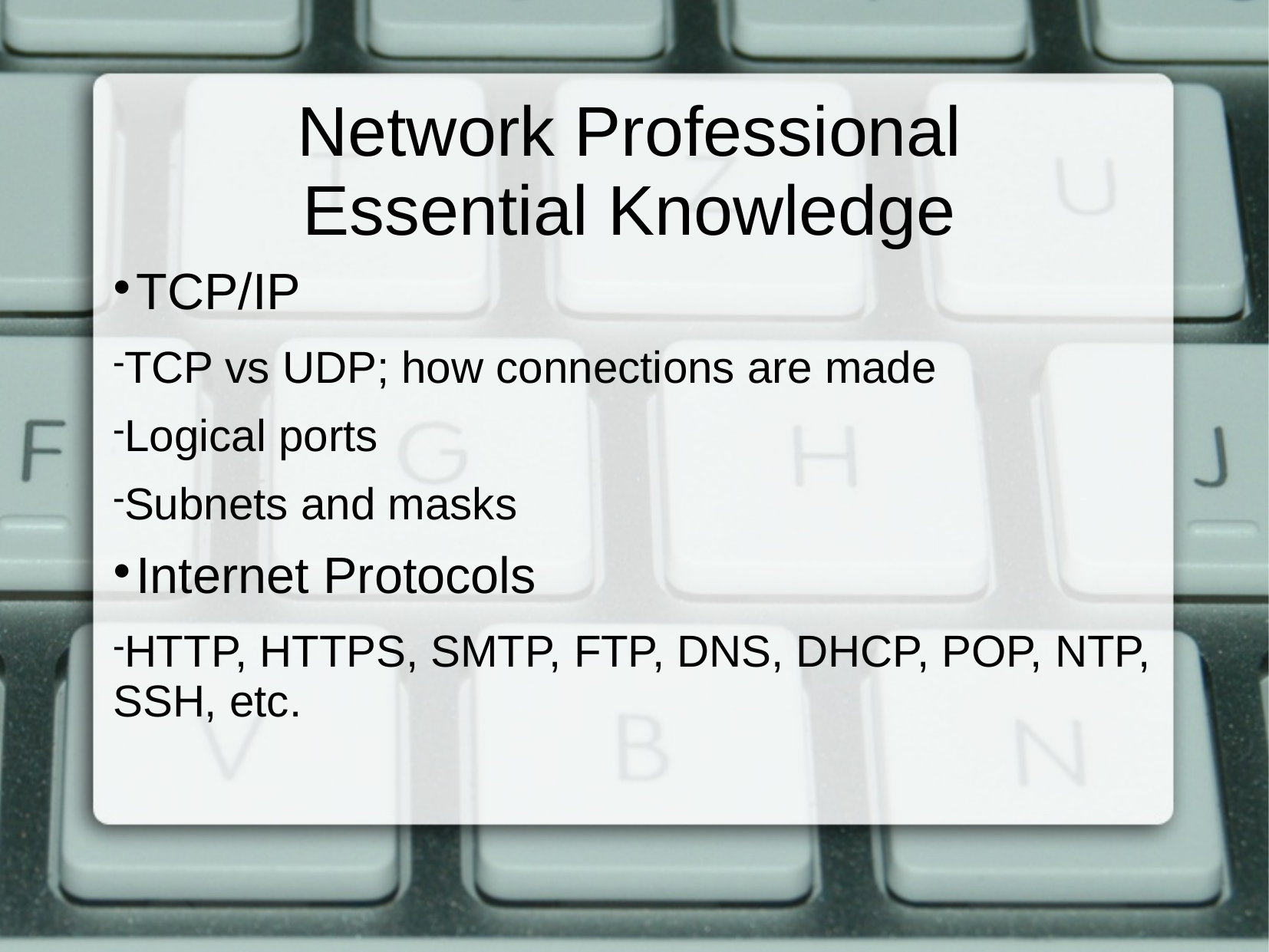

Network Professional
Essential Knowledge
TCP/IP
TCP vs UDP; how connections are made
Logical ports
Subnets and masks
Internet Protocols
HTTP, HTTPS, SMTP, FTP, DNS, DHCP, POP, NTP, SSH, etc.